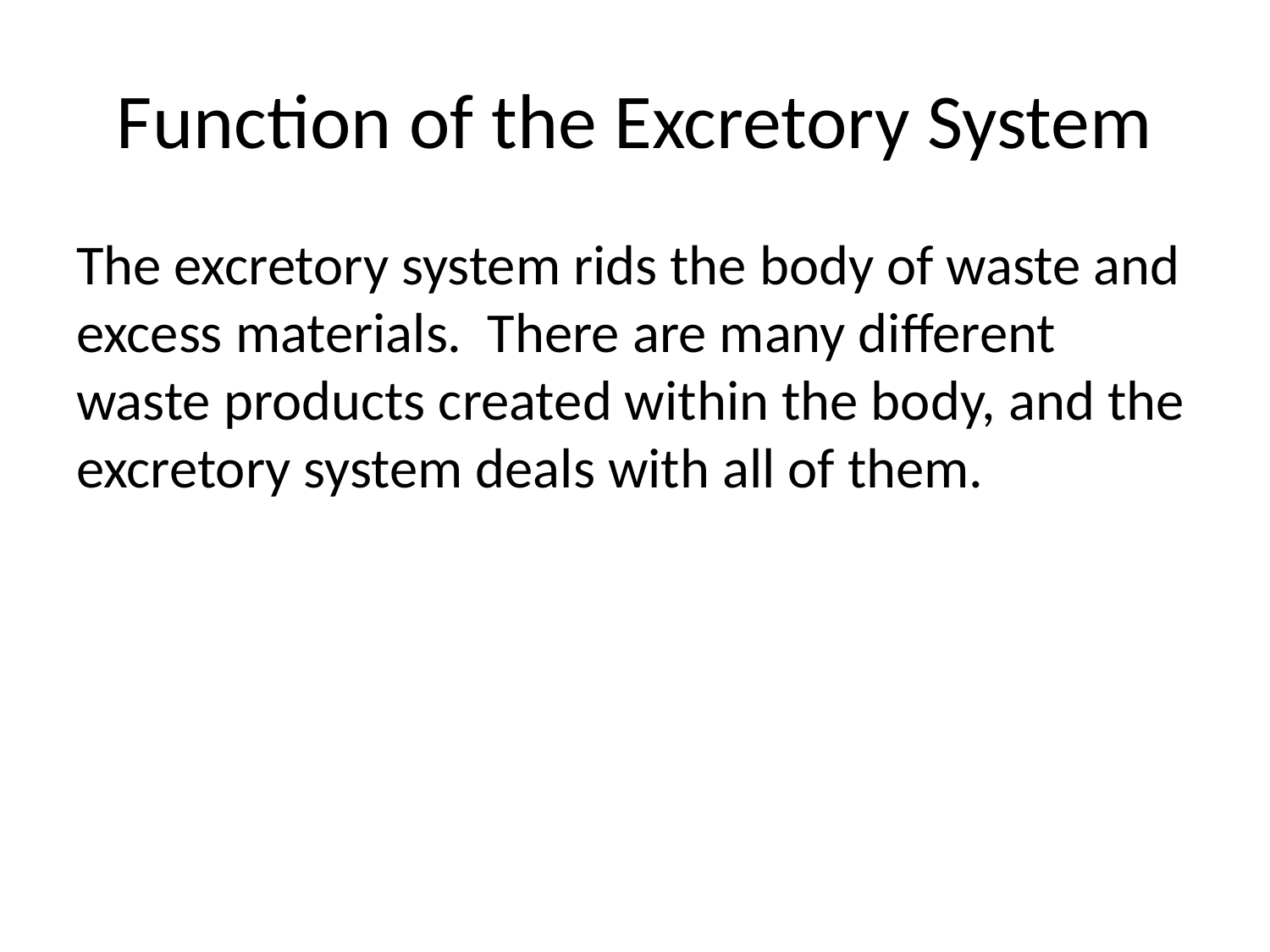

# Function of the Excretory System
The excretory system rids the body of waste and excess materials.  There are many different waste products created within the body, and the excretory system deals with all of them.